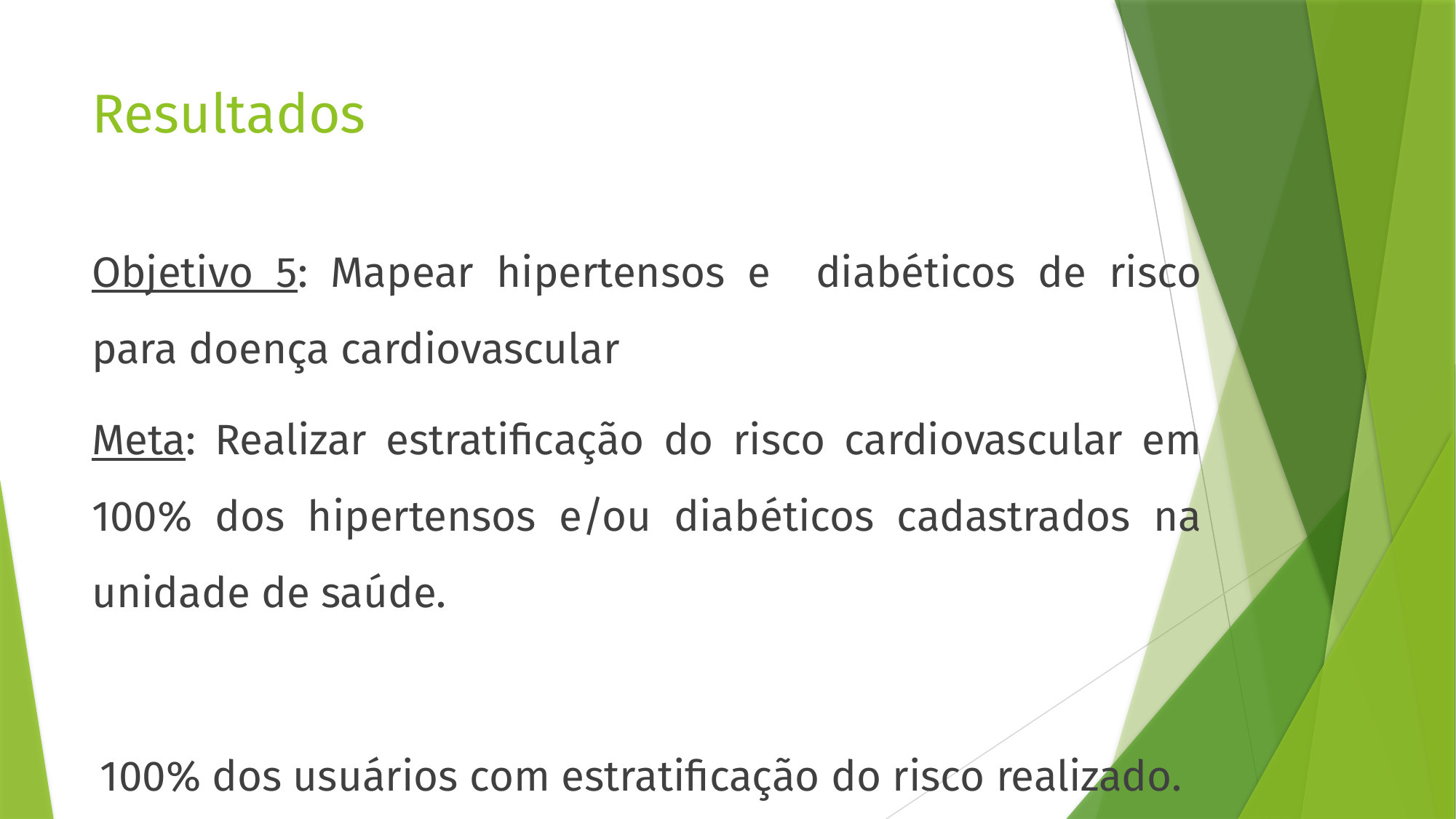

# Resultados
Objetivo 5: Mapear hipertensos e  diabéticos de risco para doença cardiovascular
Meta: Realizar estratificação do risco cardiovascular em 100% dos hipertensos e/ou diabéticos cadastrados na unidade de saúde.

100% dos usuários com estratificação do risco realizado.